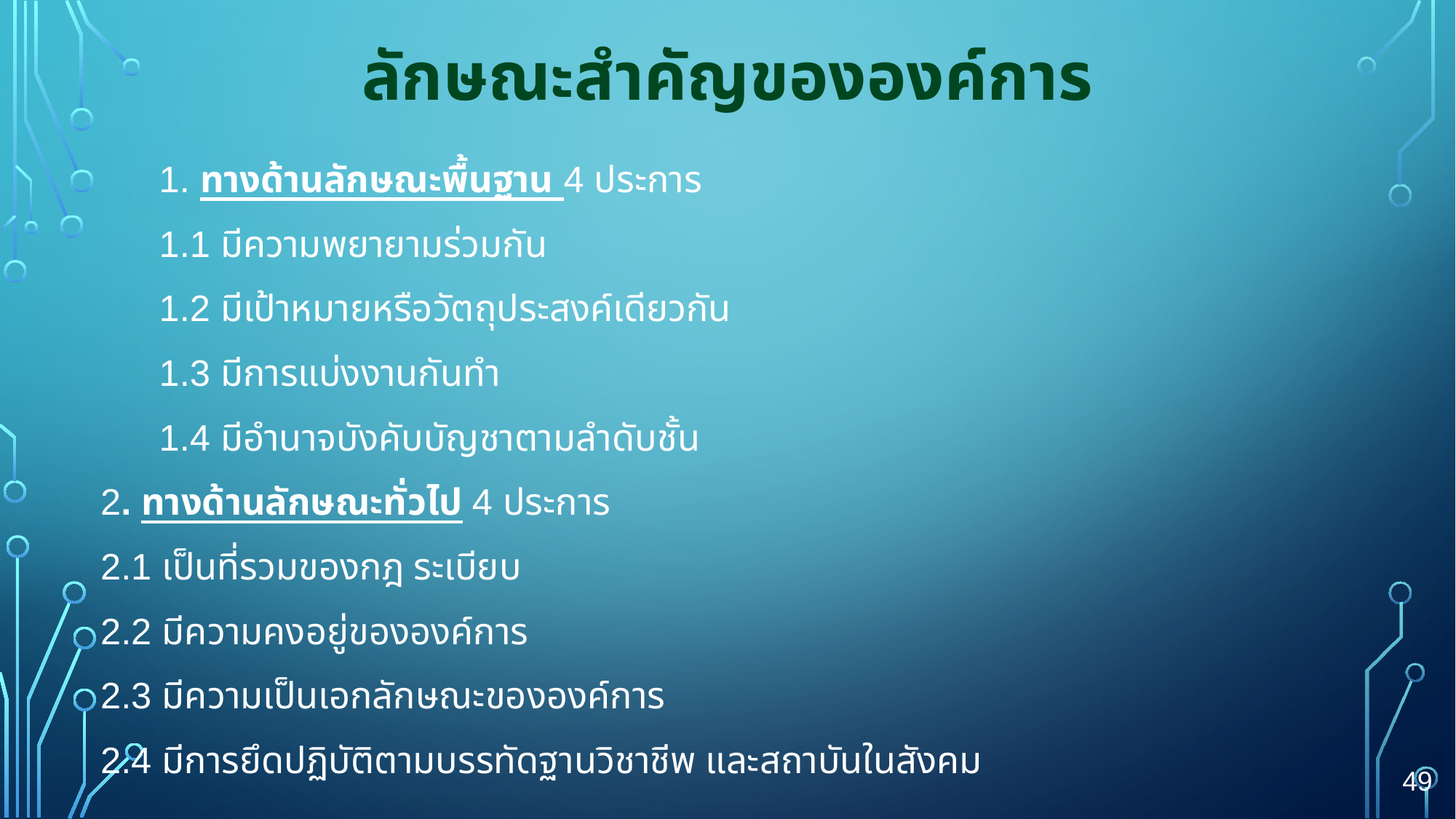

# ลักษณะสำคัญขององค์การ
	1. ทางด้านลักษณะพื้นฐาน 4 ประการ
		1.1 มีความพยายามร่วมกัน
		1.2 มีเป้าหมายหรือวัตถุประสงค์เดียวกัน
		1.3 มีการแบ่งงานกันทำ
		1.4 มีอำนาจบังคับบัญชาตามลำดับชั้น
		2. ทางด้านลักษณะทั่วไป 4 ประการ
			2.1 เป็นที่รวมของกฎ ระเบียบ
			2.2 มีความคงอยู่ขององค์การ
			2.3 มีความเป็นเอกลักษณะขององค์การ
			2.4 มีการยึดปฏิบัติตามบรรทัดฐานวิชาชีพ และสถาบันในสังคม
49